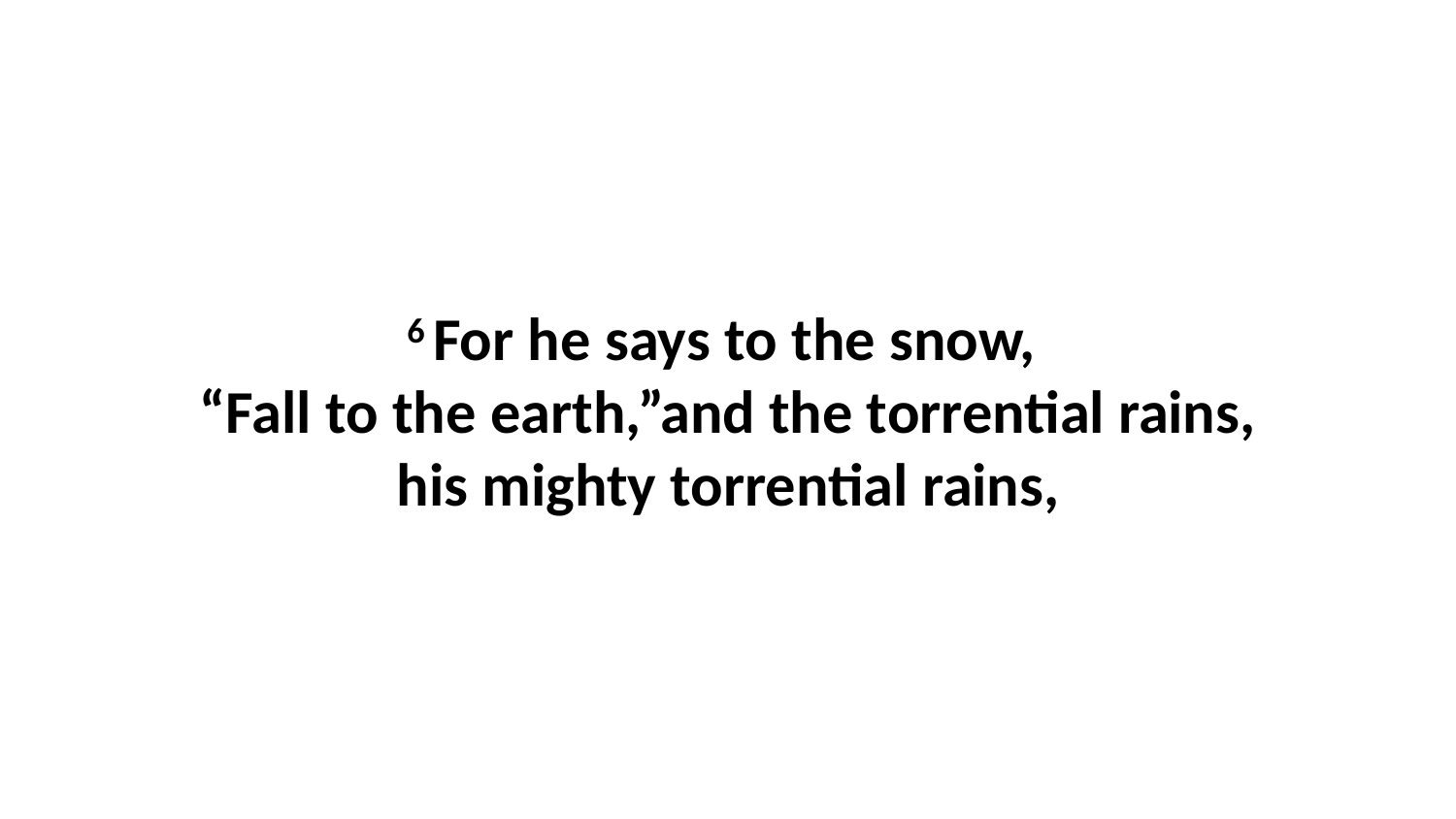

6 For he says to the snow,  “Fall to the earth,”and the torrential rains, his mighty torrential rains,